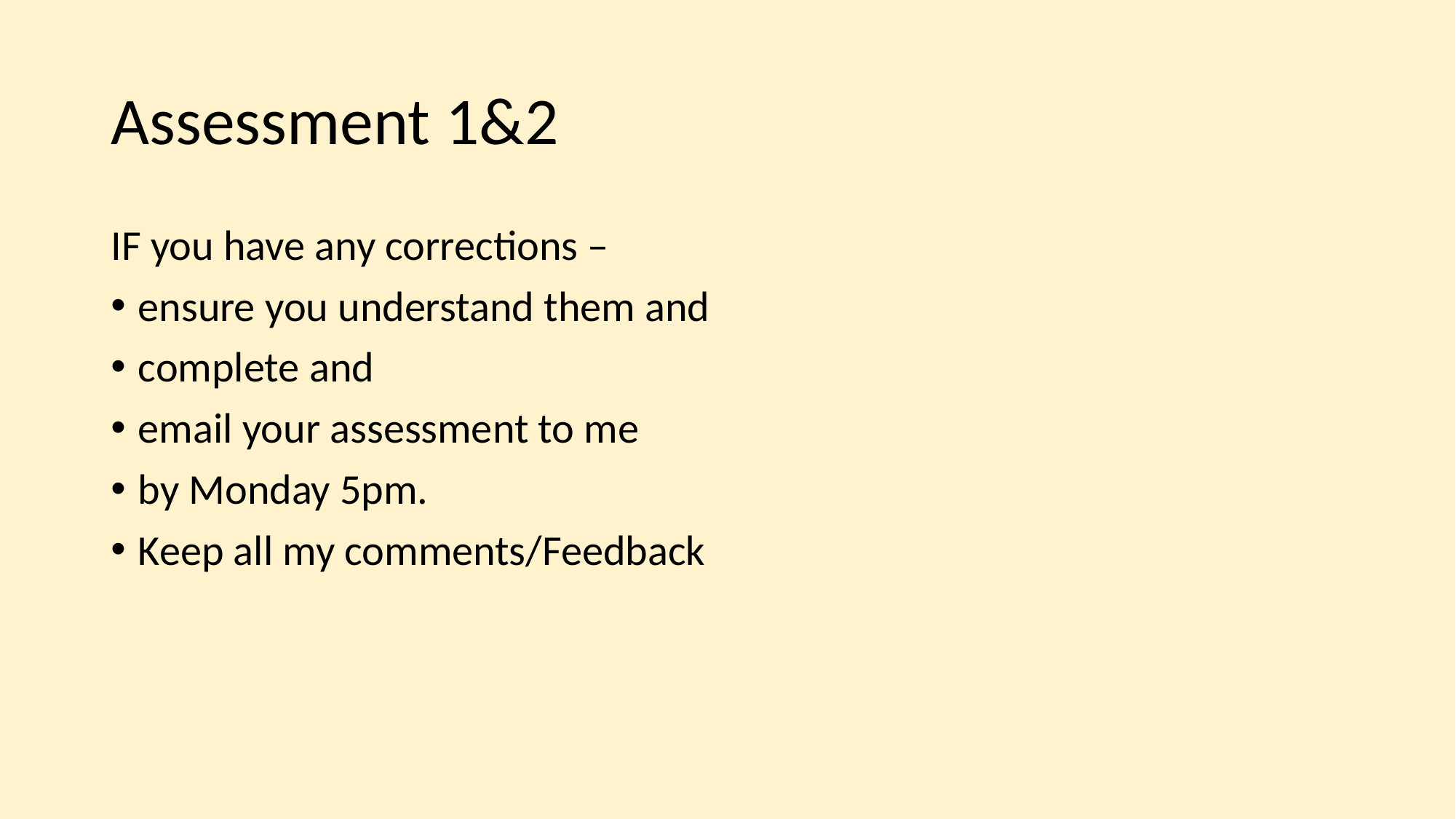

# Assessment 1&2
IF you have any corrections –
ensure you understand them and
complete and
email your assessment to me
by Monday 5pm.
Keep all my comments/Feedback